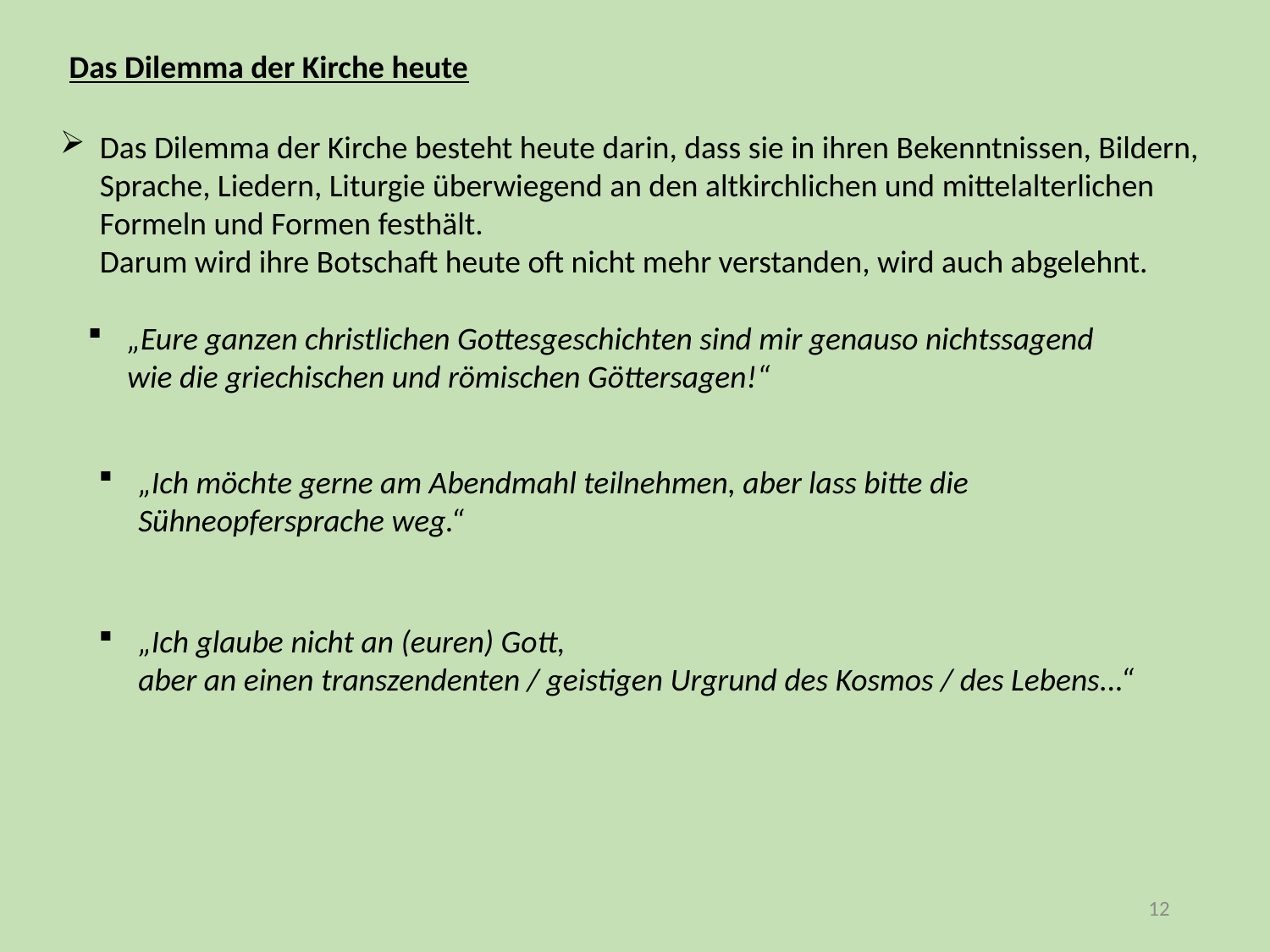

# Das Dilemma der Kirche heute
Das Dilemma der Kirche besteht heute darin, dass sie in ihren Bekenntnissen, Bildern, Sprache, Liedern, Liturgie überwiegend an den altkirchlichen und mittelalterlichen Formeln und Formen festhält.
Darum wird ihre Botschaft heute oft nicht mehr verstanden, wird auch abgelehnt.
„Eure ganzen christlichen Gottesgeschichten sind mir genauso nichtssagend
wie die griechischen und römischen Göttersagen!“
„Ich möchte gerne am Abendmahl teilnehmen, aber lass bitte die
Sühneopfersprache weg.“
„Ich glaube nicht an (euren) Gott,
aber an einen transzendenten / geistigen Urgrund des Kosmos / des Lebens...“
12